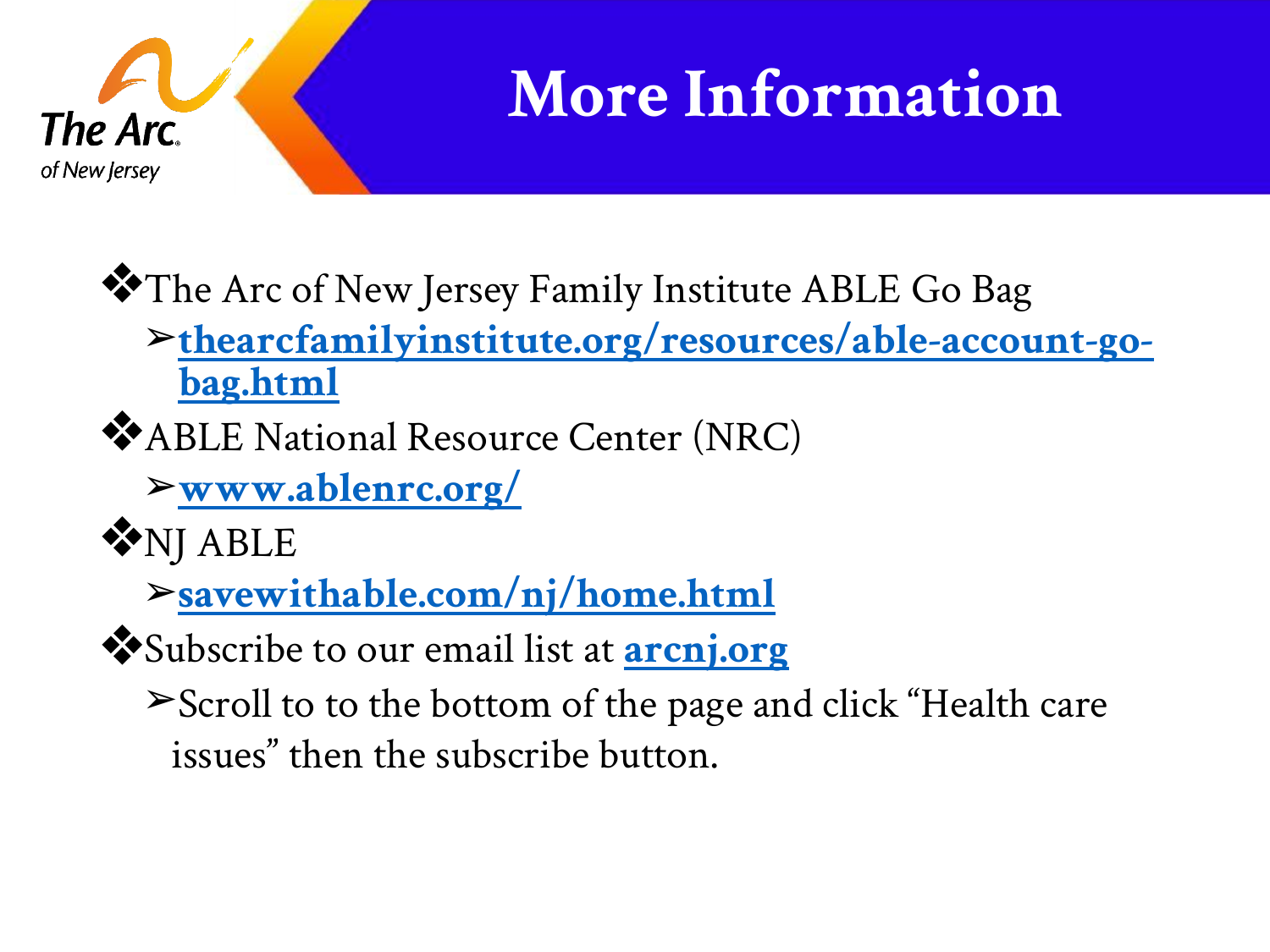

# More Information
The Arc of New Jersey Family Institute ABLE Go Bag
thearcfamilyinstitute.org/resources/able-account-go-bag.html
ABLE National Resource Center (NRC)
www.ablenrc.org/
NJ ABLE
savewithable.com/nj/home.html
Subscribe to our email list at arcnj.org
Scroll to to the bottom of the page and click “Health care issues” then the subscribe button.